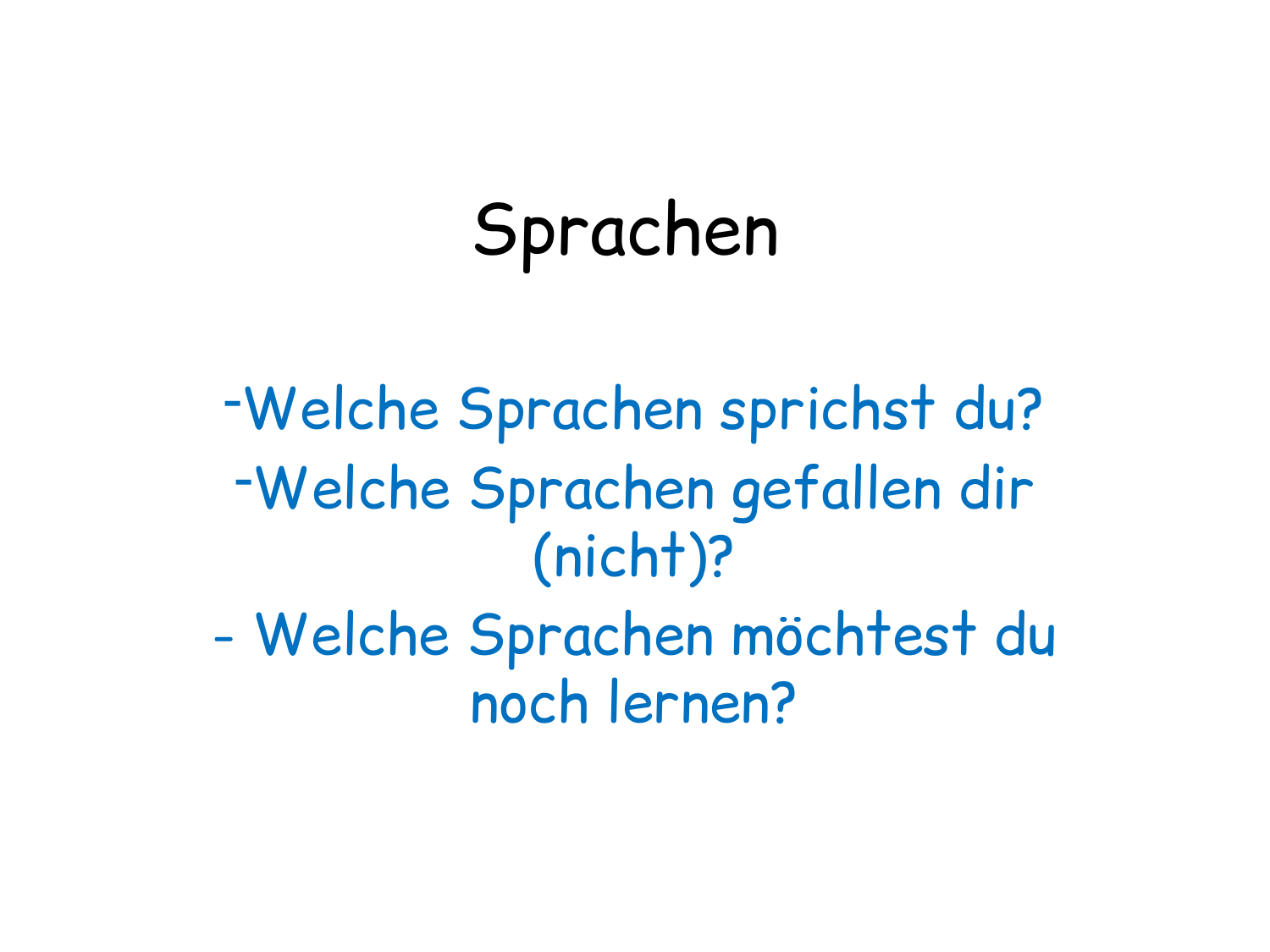

# Sprachen
Welche Sprachen sprichst du?
Welche Sprachen gefallen dir (nicht)?
- Welche Sprachen möchtest du noch lernen?